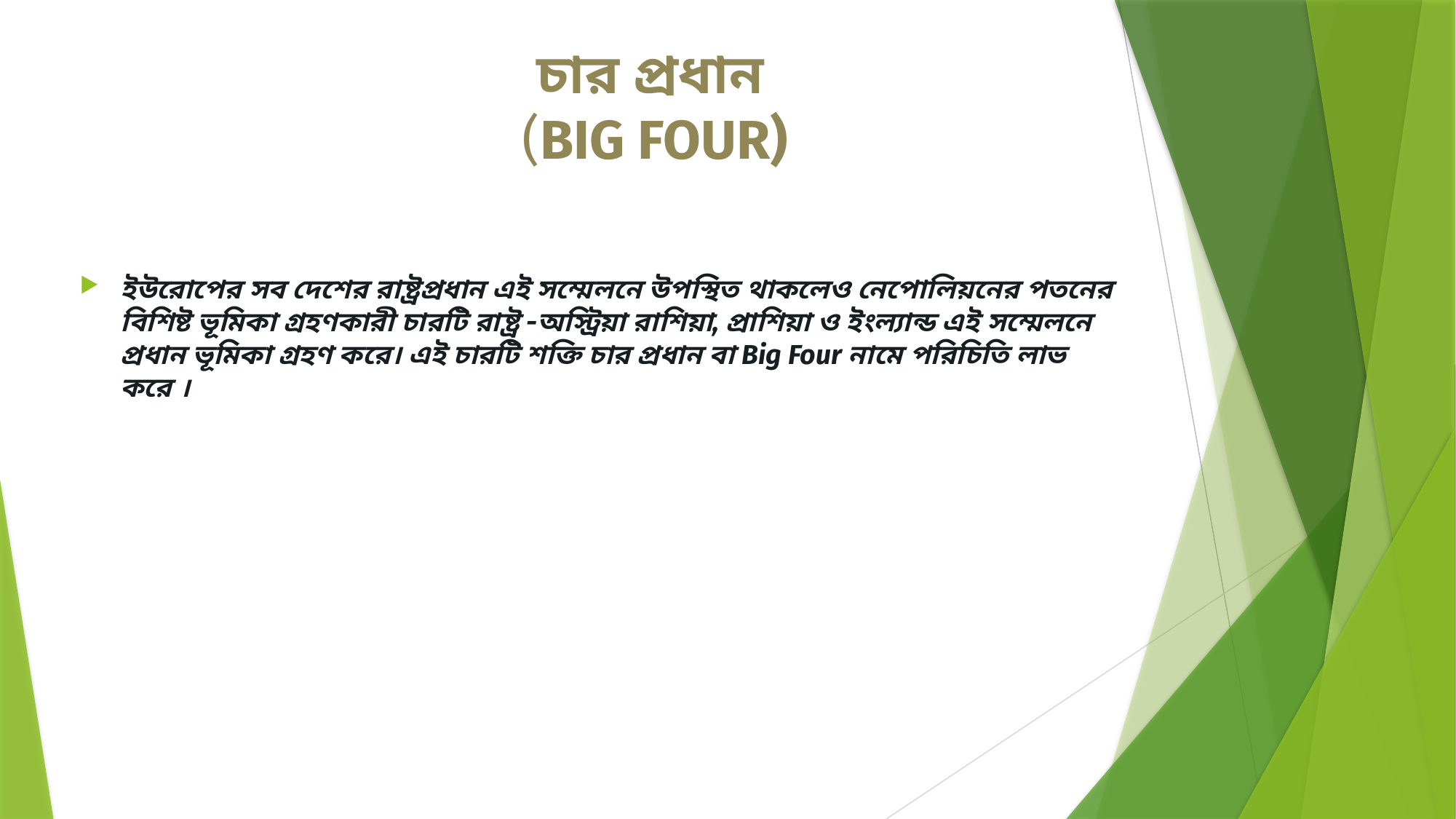

# চার প্রধান (BIG FOUR)
ইউরোপের সব দেশের রাষ্ট্রপ্রধান এই সম্মেলনে উপস্থিত থাকলেও নেপোলিয়নের পতনের বিশিষ্ট ভূমিকা গ্রহণকারী চারটি রাষ্ট্র -অস্ট্রিয়া রাশিয়া, প্রাশিয়া ও ইংল্যান্ড এই সম্মেলনে প্রধান ভূমিকা গ্রহণ করে। এই চারটি শক্তি চার প্রধান বা Big Four নামে পরিচিতি লাভ করে ।